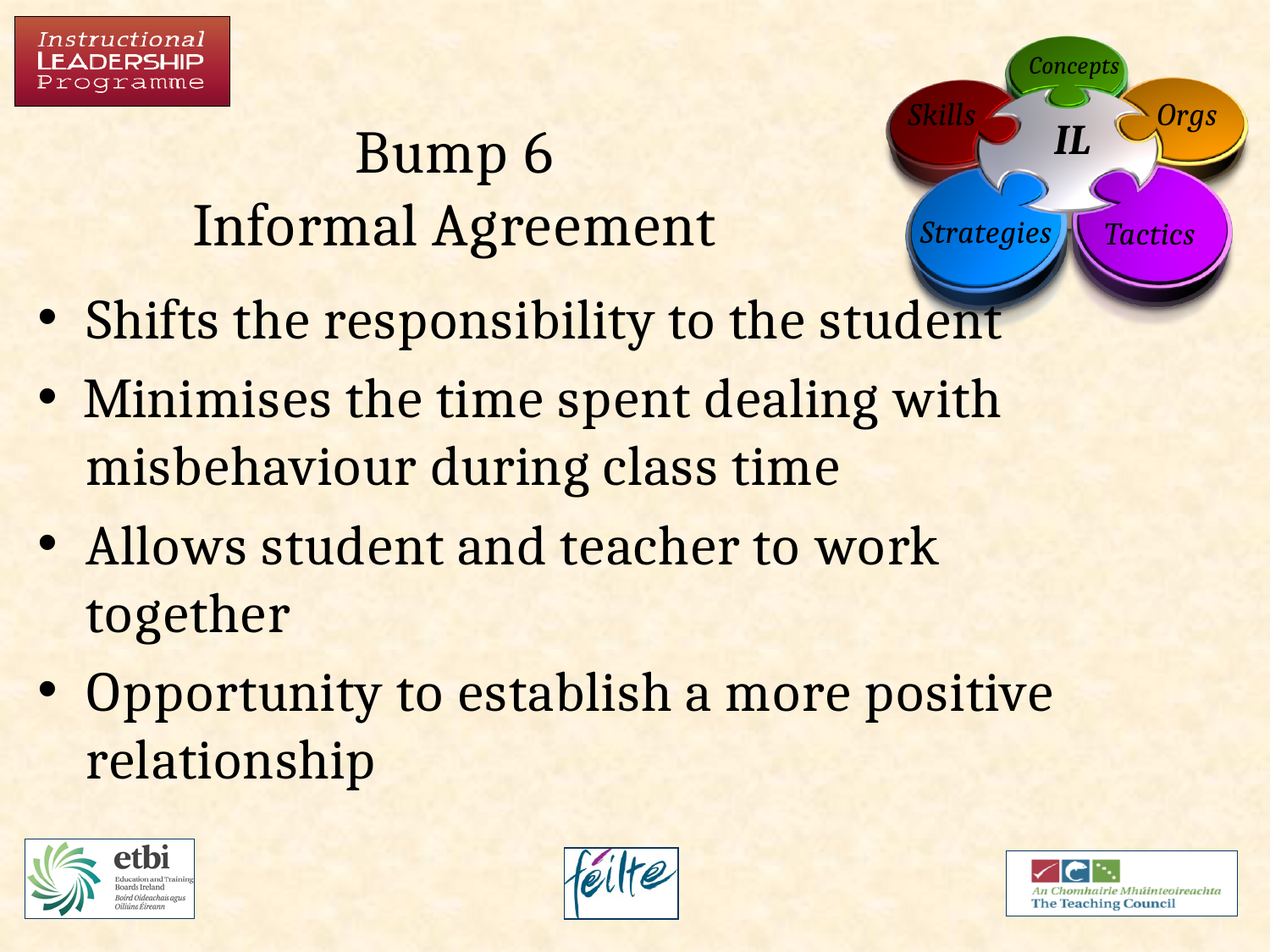

# Bump 6 Informal Agreement
Shifts the responsibility to the student
Minimises the time spent dealing with misbehaviour during class time
Allows student and teacher to work together
Opportunity to establish a more positive relationship